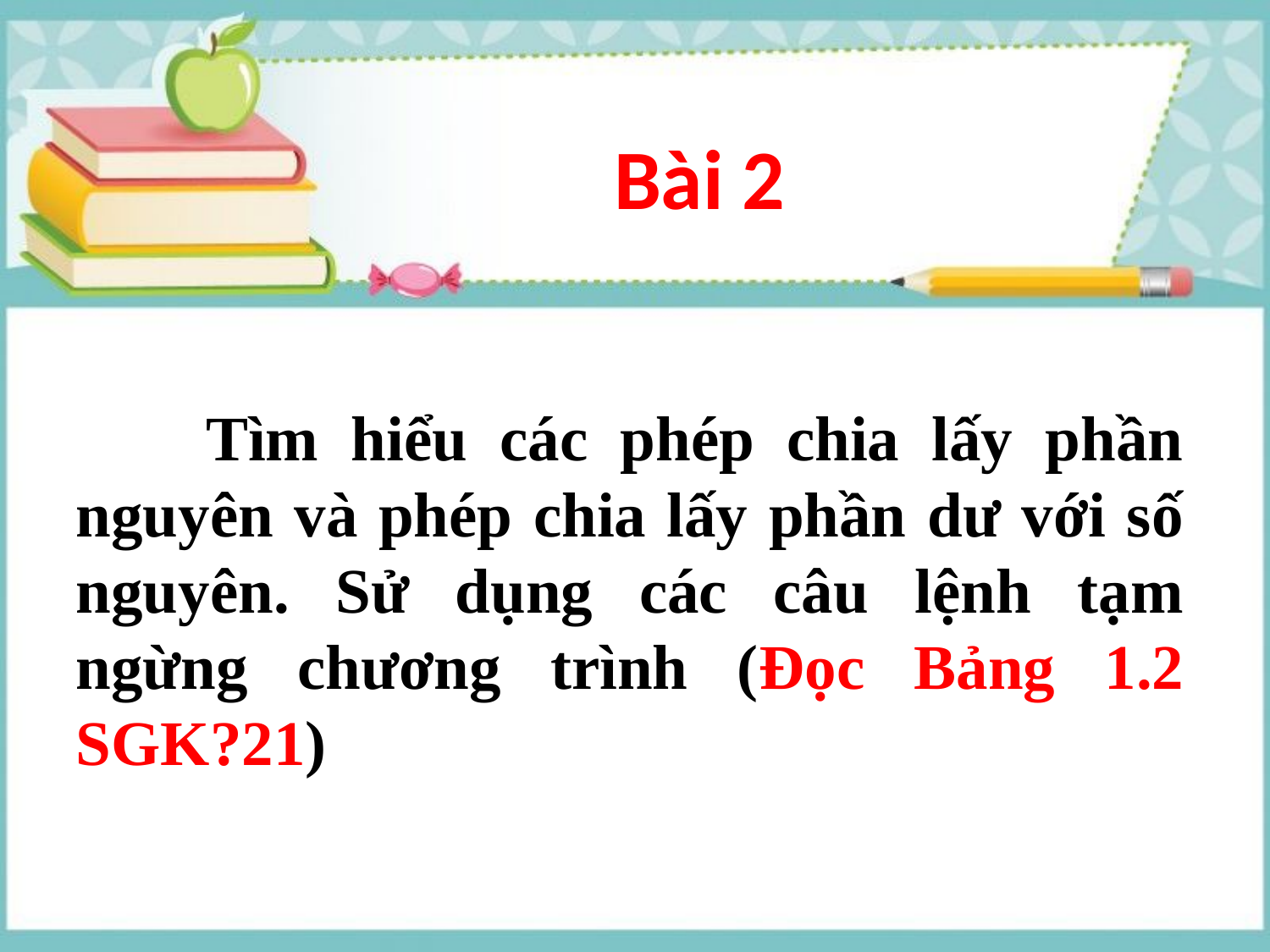

Bài 2
    Tìm hiểu các phép chia lấy phần nguyên và phép chia lấy phần dư với số nguyên. Sử dụng các câu lệnh tạm ngừng chương trình (Đọc Bảng 1.2 SGK?21)